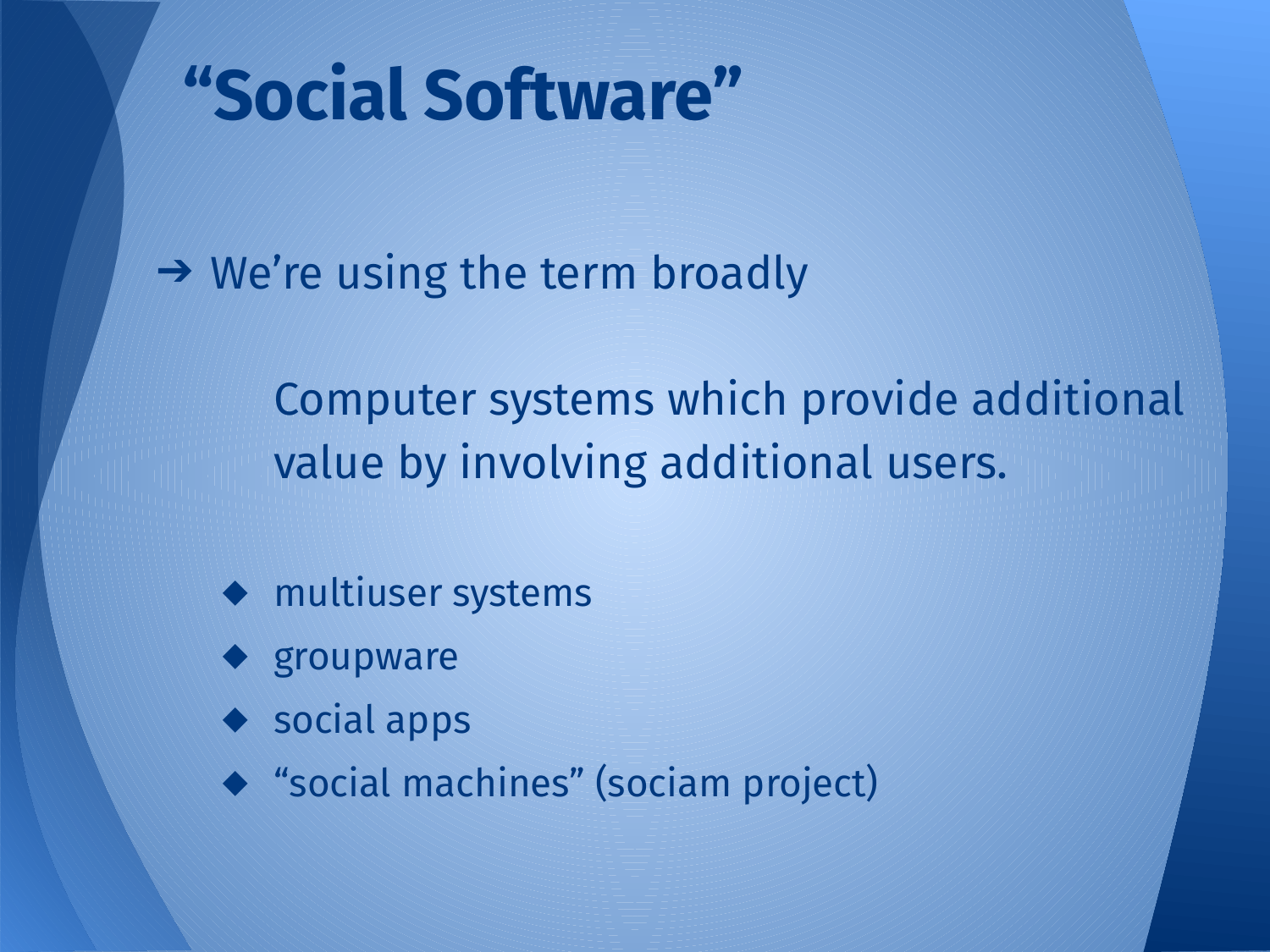

# “Social Software”
We’re using the term broadly

Computer systems which provide additional value by involving additional users.

multiuser systems
groupware
social apps
“social machines” (sociam project)